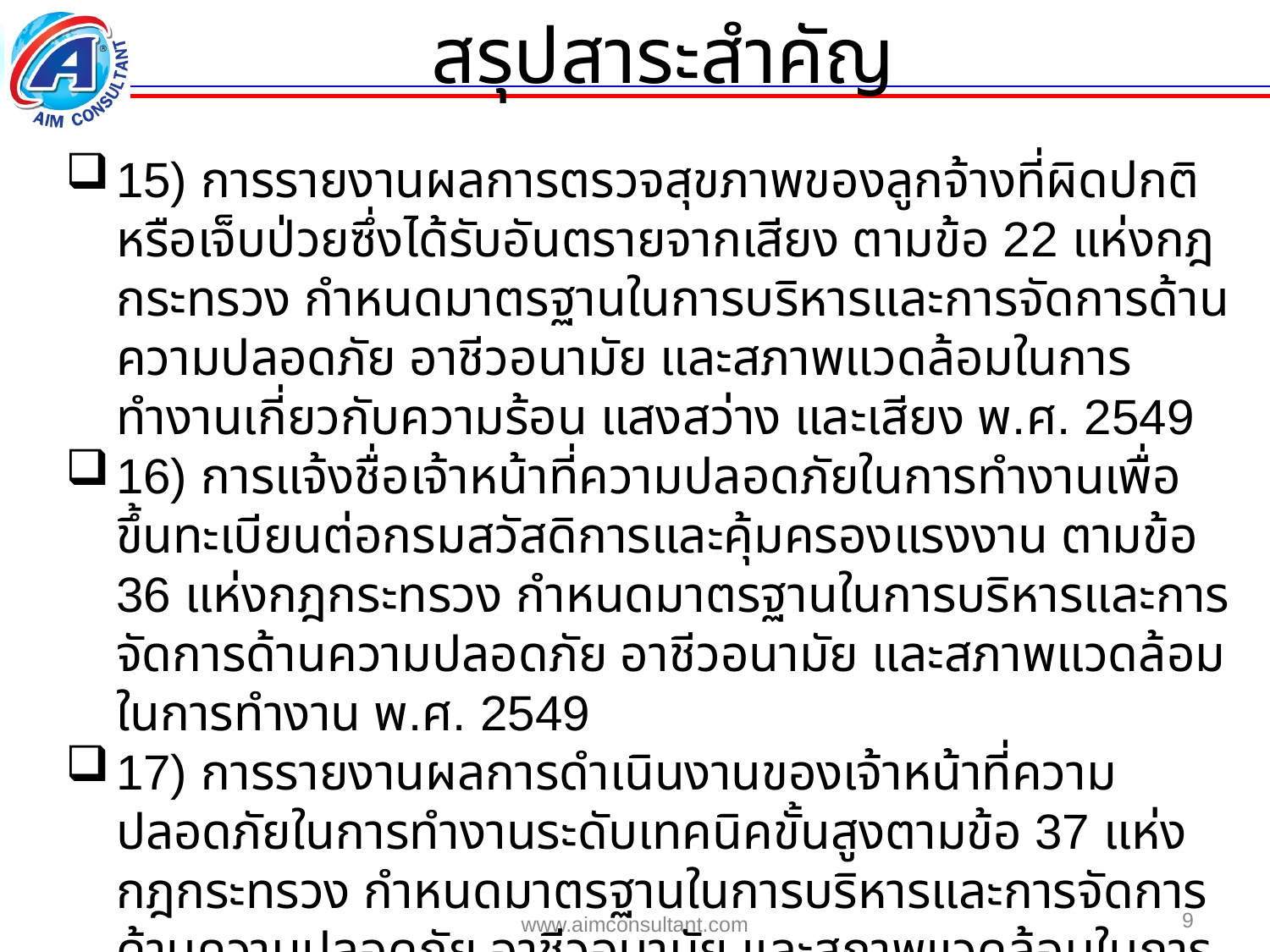

สรุปสาระสำคัญ
15) การรายงานผลการตรวจสุขภาพของลูกจ้างที่ผิดปกติหรือเจ็บป่วยซึ่งได้รับอันตรายจากเสียง ตามข้อ 22 แห่งกฎกระทรวง กำหนดมาตรฐานในการบริหารและการจัดการด้านความปลอดภัย อาชีวอนามัย และสภาพแวดล้อมในการทำงานเกี่ยวกับความร้อน แสงสว่าง และเสียง พ.ศ. 2549
16) การแจ้งชื่อเจ้าหน้าที่ความปลอดภัยในการทำงานเพื่อขึ้นทะเบียนต่อกรมสวัสดิการและคุ้มครองแรงงาน ตามข้อ 36 แห่งกฎกระทรวง กำหนดมาตรฐานในการบริหารและการจัดการด้านความปลอดภัย อาชีวอนามัย และสภาพแวดล้อมในการทำงาน พ.ศ. 2549
17) การรายงานผลการดำเนินงานของเจ้าหน้าที่ความปลอดภัยในการทำงานระดับเทคนิคขั้นสูงตามข้อ 37 แห่งกฎกระทรวง กำหนดมาตรฐานในการบริหารและการจัดการด้านความปลอดภัย อาชีวอนามัย และสภาพแวดล้อมในการทำงาน พ.ศ. 2549
9
www.aimconsultant.com